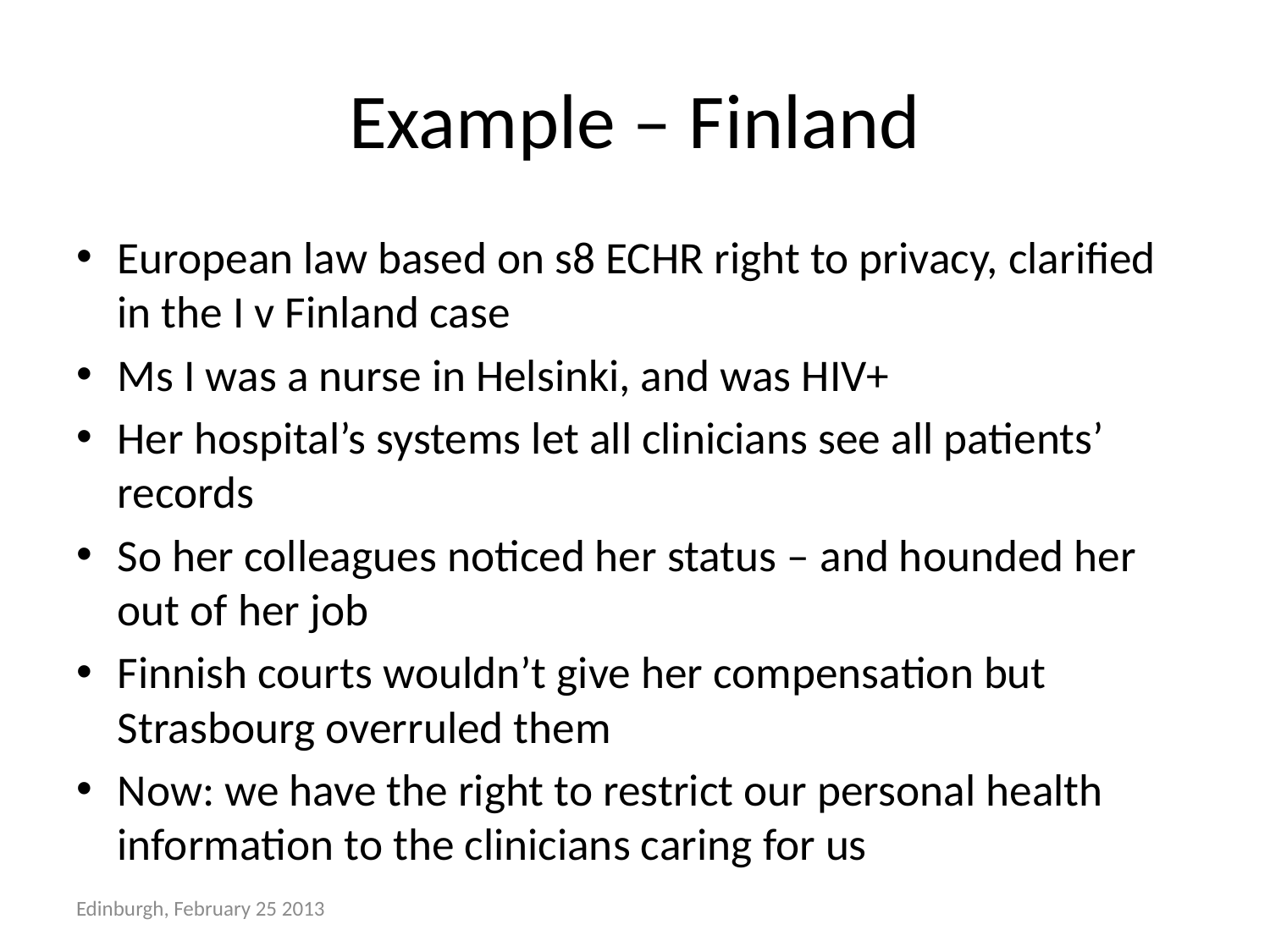

# Example – Finland
European law based on s8 ECHR right to privacy, clarified in the I v Finland case
Ms I was a nurse in Helsinki, and was HIV+
Her hospital’s systems let all clinicians see all patients’ records
So her colleagues noticed her status – and hounded her out of her job
Finnish courts wouldn’t give her compensation but Strasbourg overruled them
Now: we have the right to restrict our personal health information to the clinicians caring for us

Edinburgh, February 25 2013